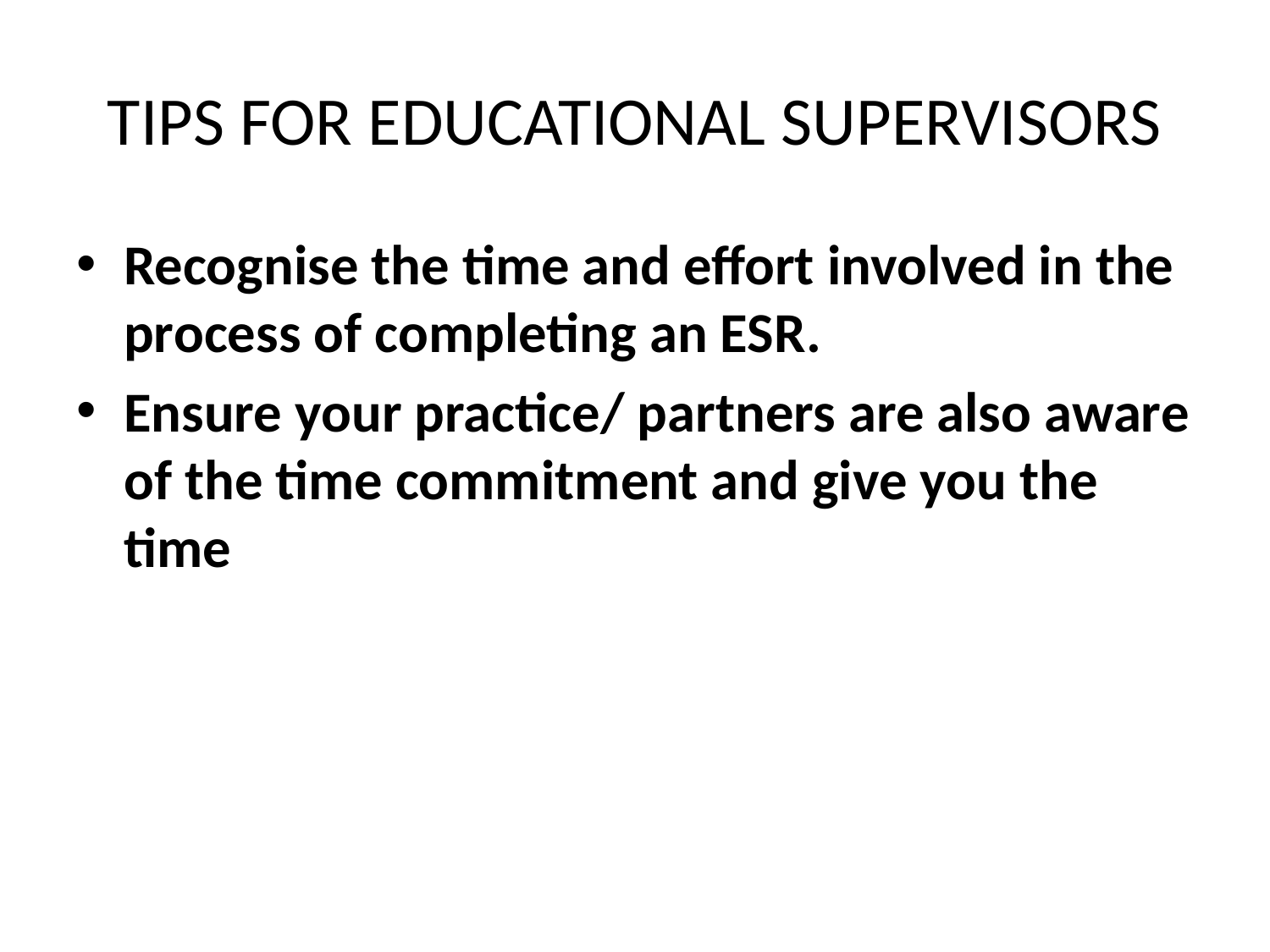

# TIPS FOR EDUCATIONAL SUPERVISORS
Recognise the time and effort involved in the process of completing an ESR.
Ensure your practice/ partners are also aware of the time commitment and give you the time